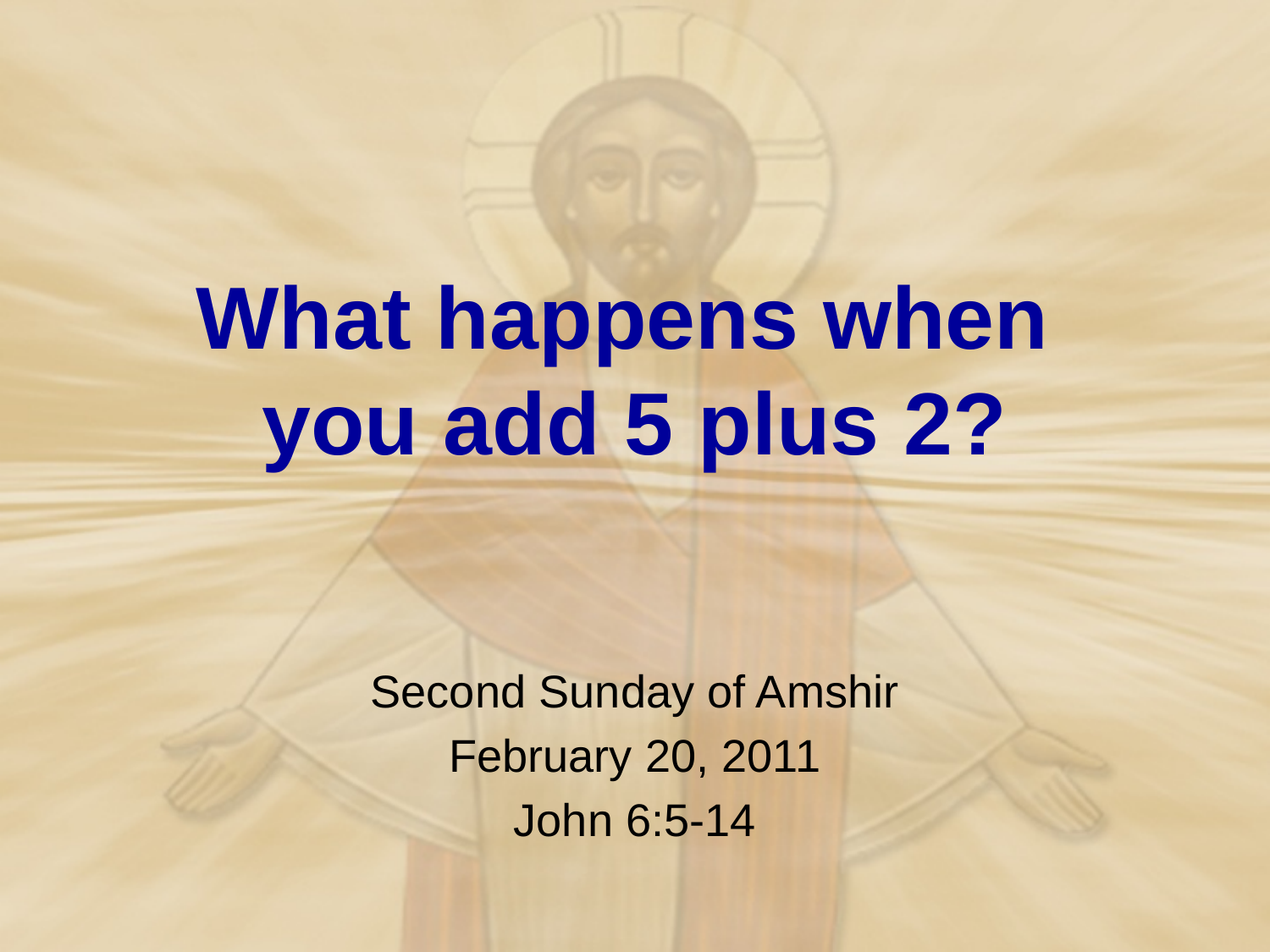

# What happens when you add 5 plus 2?
Second Sunday of Amshir
February 20, 2011
John 6:5-14